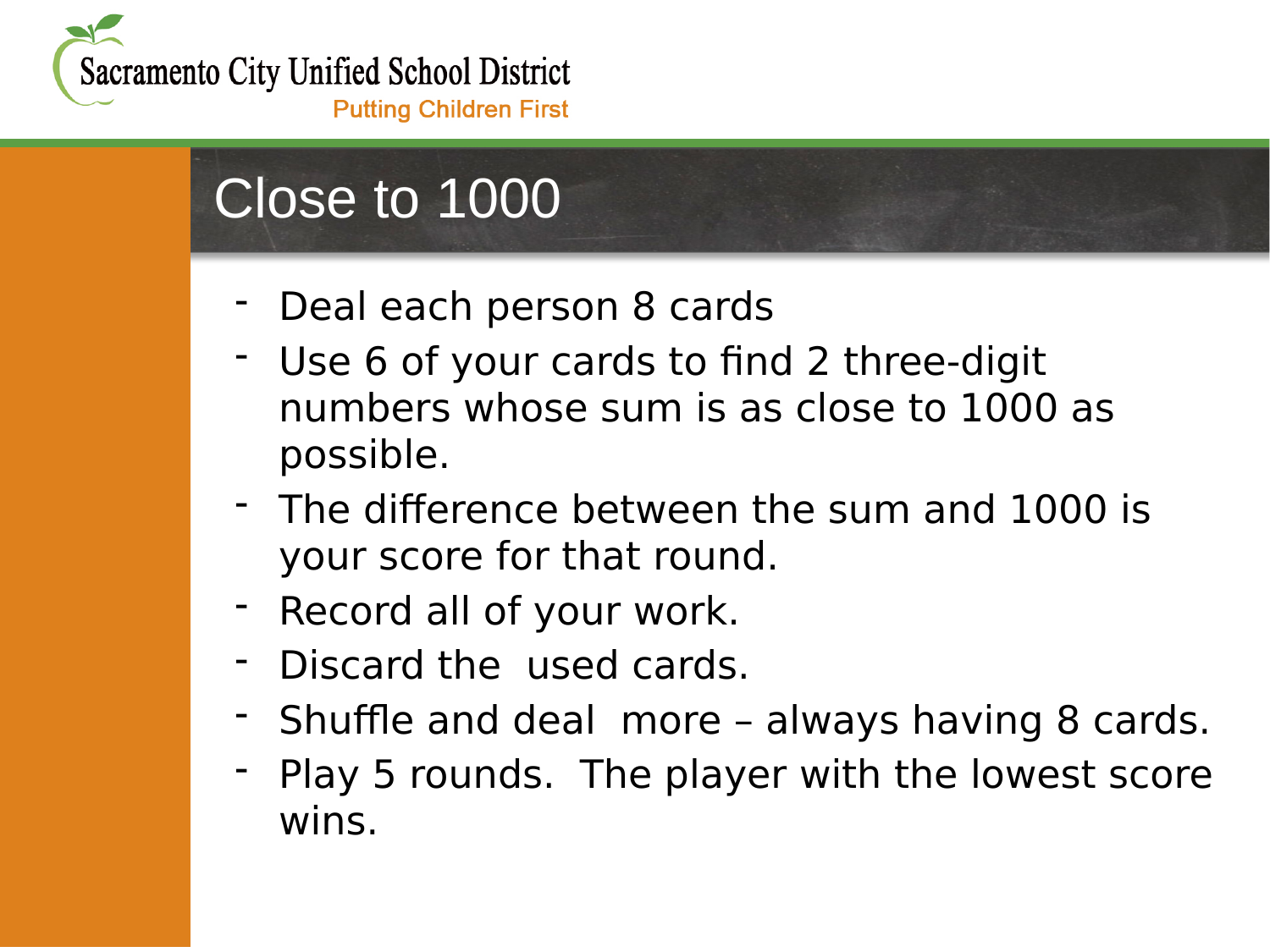

# Close to 1000
Deal each person 8 cards
Use 6 of your cards to find 2 three-digit numbers whose sum is as close to 1000 as possible.
The difference between the sum and 1000 is your score for that round.
Record all of your work.
Discard the  used cards.
Shuffle and deal  more – always having 8 cards.
Play 5 rounds.  The player with the lowest score wins.